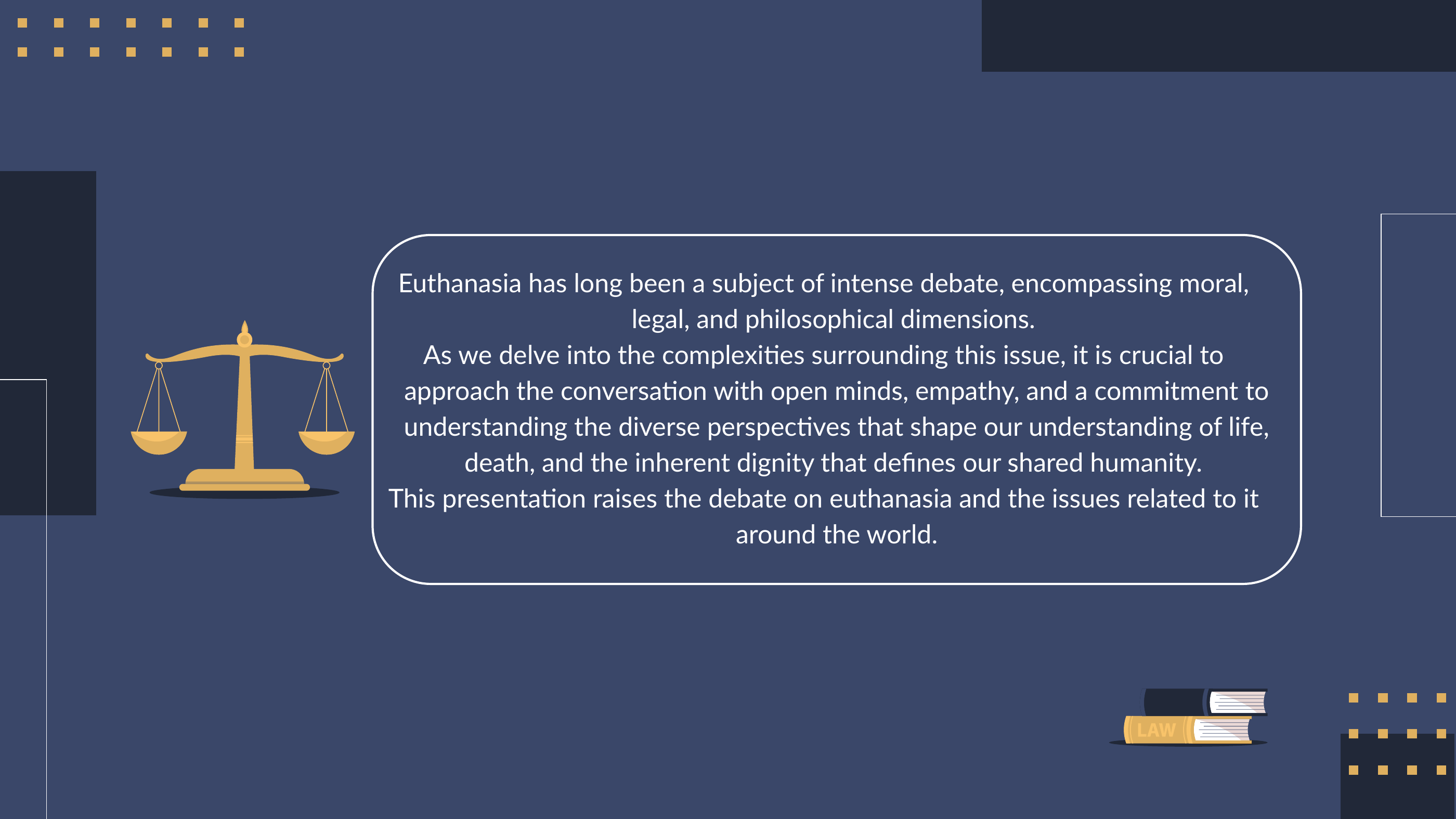

Euthanasia has long been a subject of intense debate, encompassing moral, legal, and philosophical dimensions.
As we delve into the complexities surrounding this issue, it is crucial to approach the conversation with open minds, empathy, and a commitment to understanding the diverse perspectives that shape our understanding of life, death, and the inherent dignity that defines our shared humanity.
This presentation raises the debate on euthanasia and the issues related to it around the world.